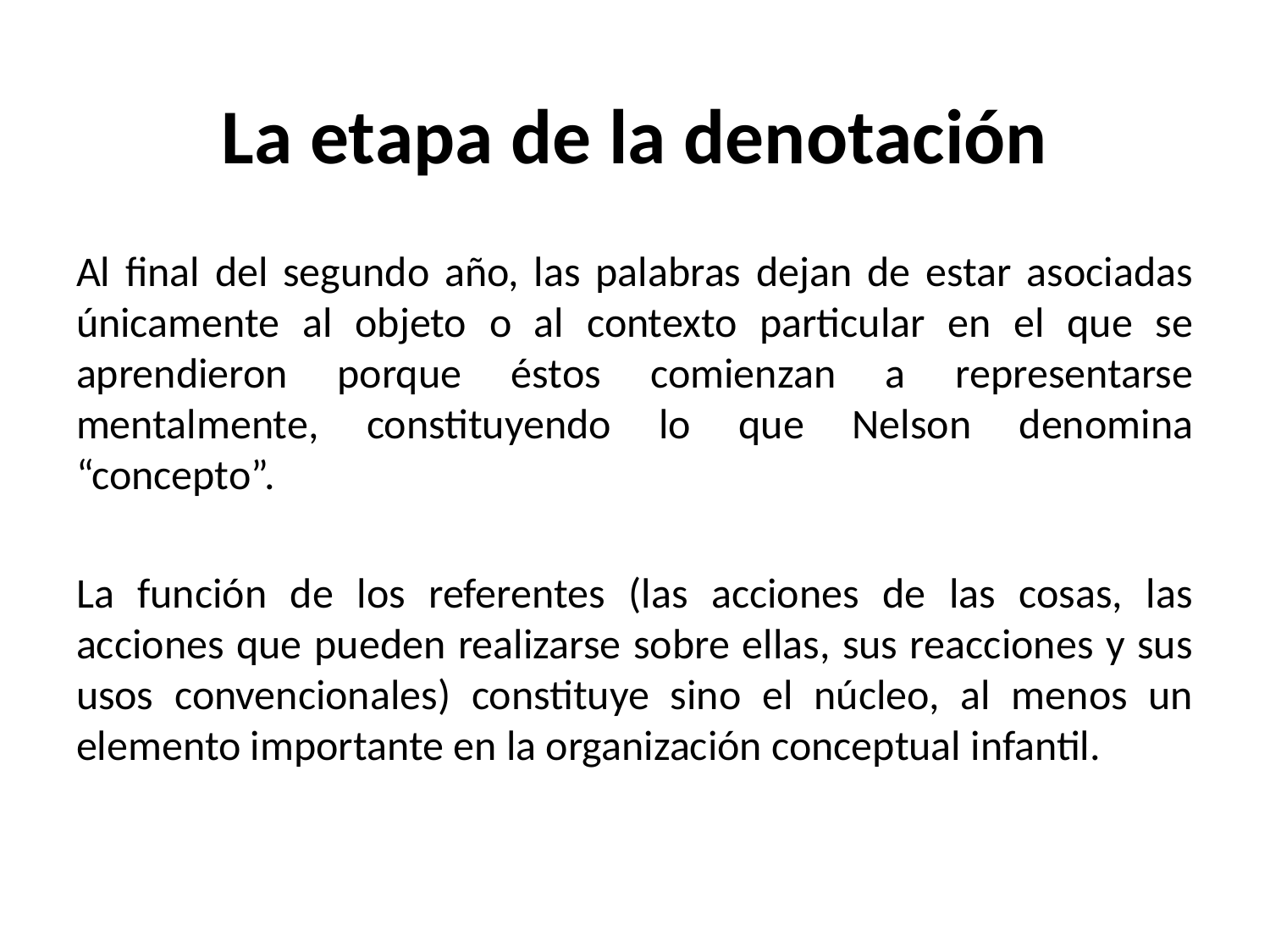

# La etapa de la denotación
Al final del segundo año, las palabras dejan de estar asociadas únicamente al objeto o al contexto particular en el que se aprendieron porque éstos comienzan a representarse mentalmente, constituyendo lo que Nelson denomina “concepto”.

La función de los referentes (las acciones de las cosas, las acciones que pueden realizarse sobre ellas, sus reacciones y sus usos convencionales) constituye sino el núcleo, al menos un elemento importante en la organización conceptual infantil.